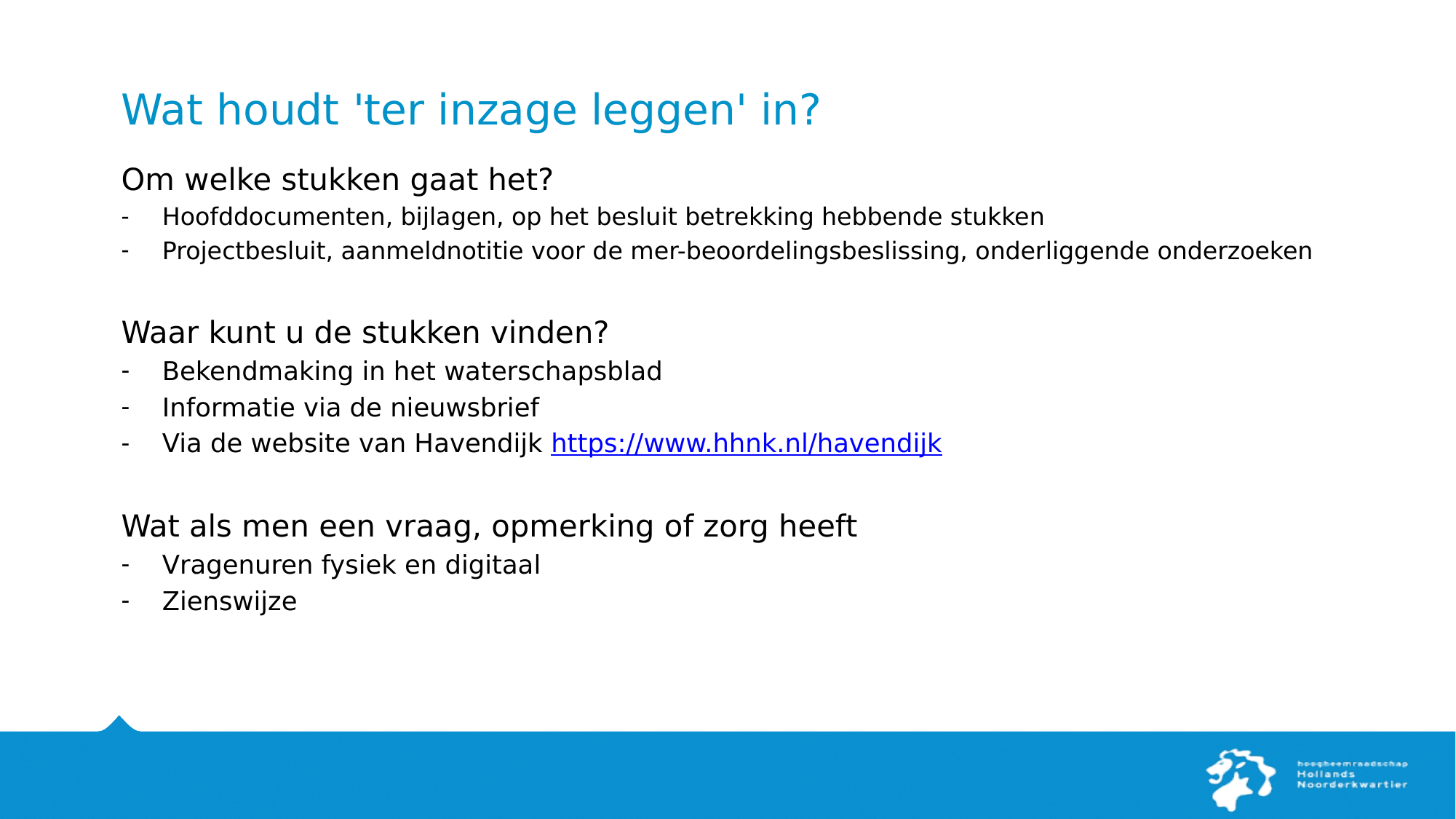

# Wat houdt 'ter inzage leggen' in?
Om welke stukken gaat het?
Hoofddocumenten, bijlagen, op het besluit betrekking hebbende stukken
Projectbesluit, aanmeldnotitie voor de mer-beoordelingsbeslissing, onderliggende onderzoeken

Waar kunt u de stukken vinden?
Bekendmaking in het waterschapsblad
Informatie via de nieuwsbrief
Via de website van Havendijk https://www.hhnk.nl/havendijk

Wat als men een vraag, opmerking of zorg heeft
Vragenuren fysiek en digitaal
Zienswijze